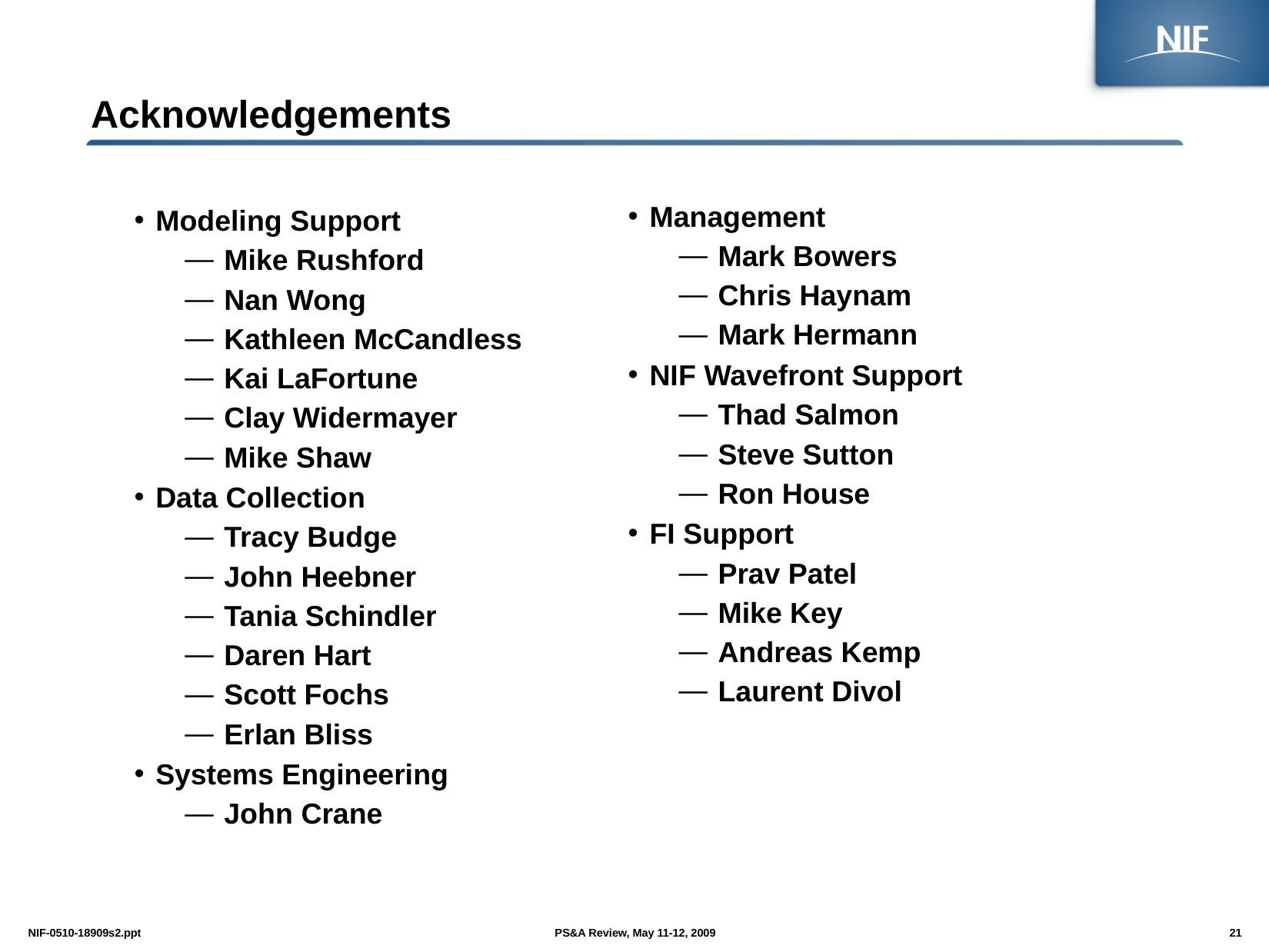

# Acknowledgements
Management
Mark Bowers
Chris Haynam
Mark Hermann
NIF Wavefront Support
Thad Salmon
Steve Sutton
Ron House
FI Support
Prav Patel
Mike Key
Andreas Kemp
Laurent Divol
Modeling Support
Mike Rushford
Nan Wong
Kathleen McCandless
Kai LaFortune
Clay Widermayer
Mike Shaw
Data Collection
Tracy Budge
John Heebner
Tania Schindler
Daren Hart
Scott Fochs
Erlan Bliss
Systems Engineering
John Crane
PS&A Review, May 11-12, 2009
NIF-0510-18909s2.ppt
21